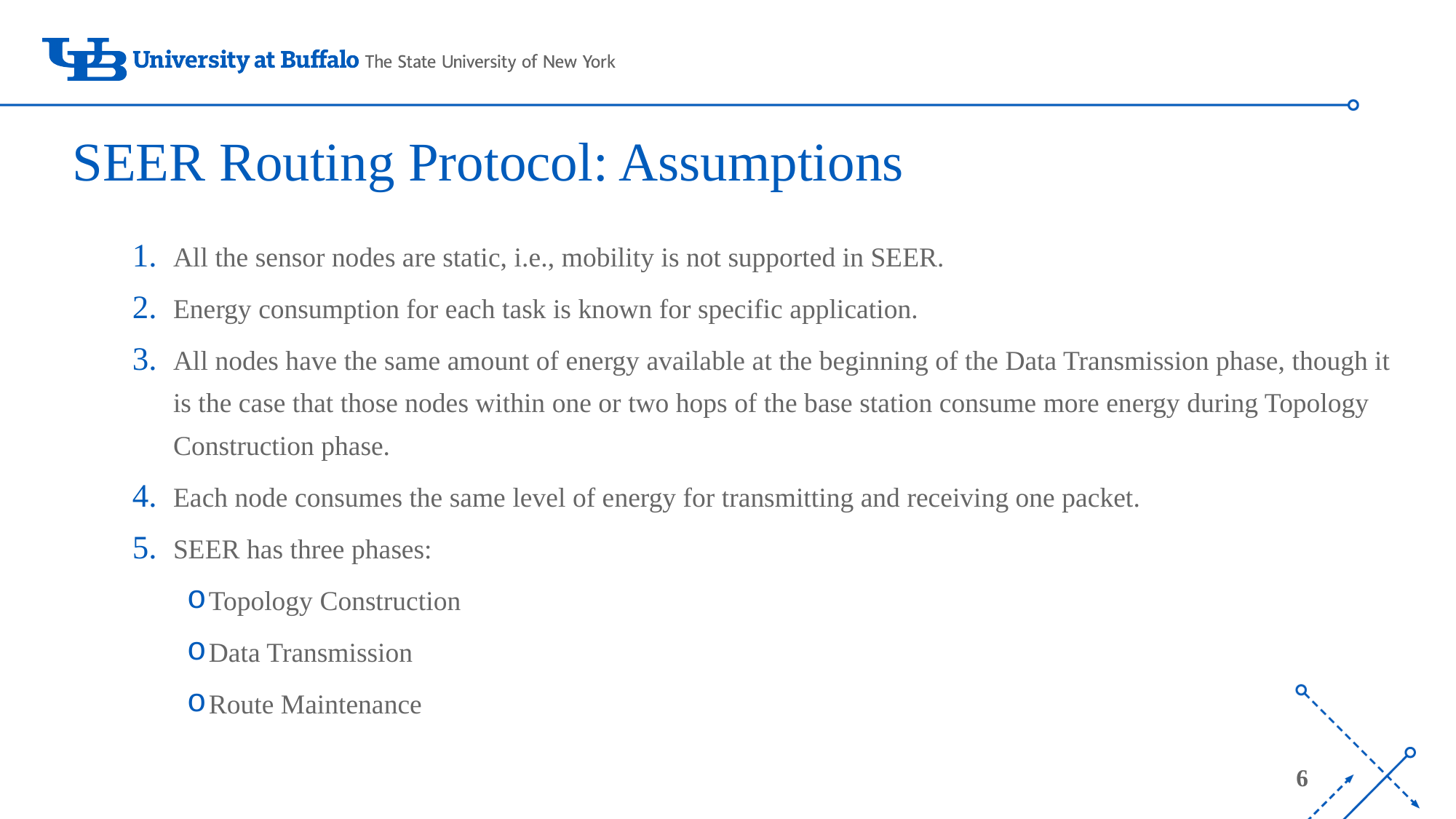

# SEER Routing Protocol: Assumptions
All the sensor nodes are static, i.e., mobility is not supported in SEER.
Energy consumption for each task is known for specific application.
All nodes have the same amount of energy available at the beginning of the Data Transmission phase, though it is the case that those nodes within one or two hops of the base station consume more energy during Topology Construction phase.
Each node consumes the same level of energy for transmitting and receiving one packet.
SEER has three phases:
Topology Construction
Data Transmission
Route Maintenance